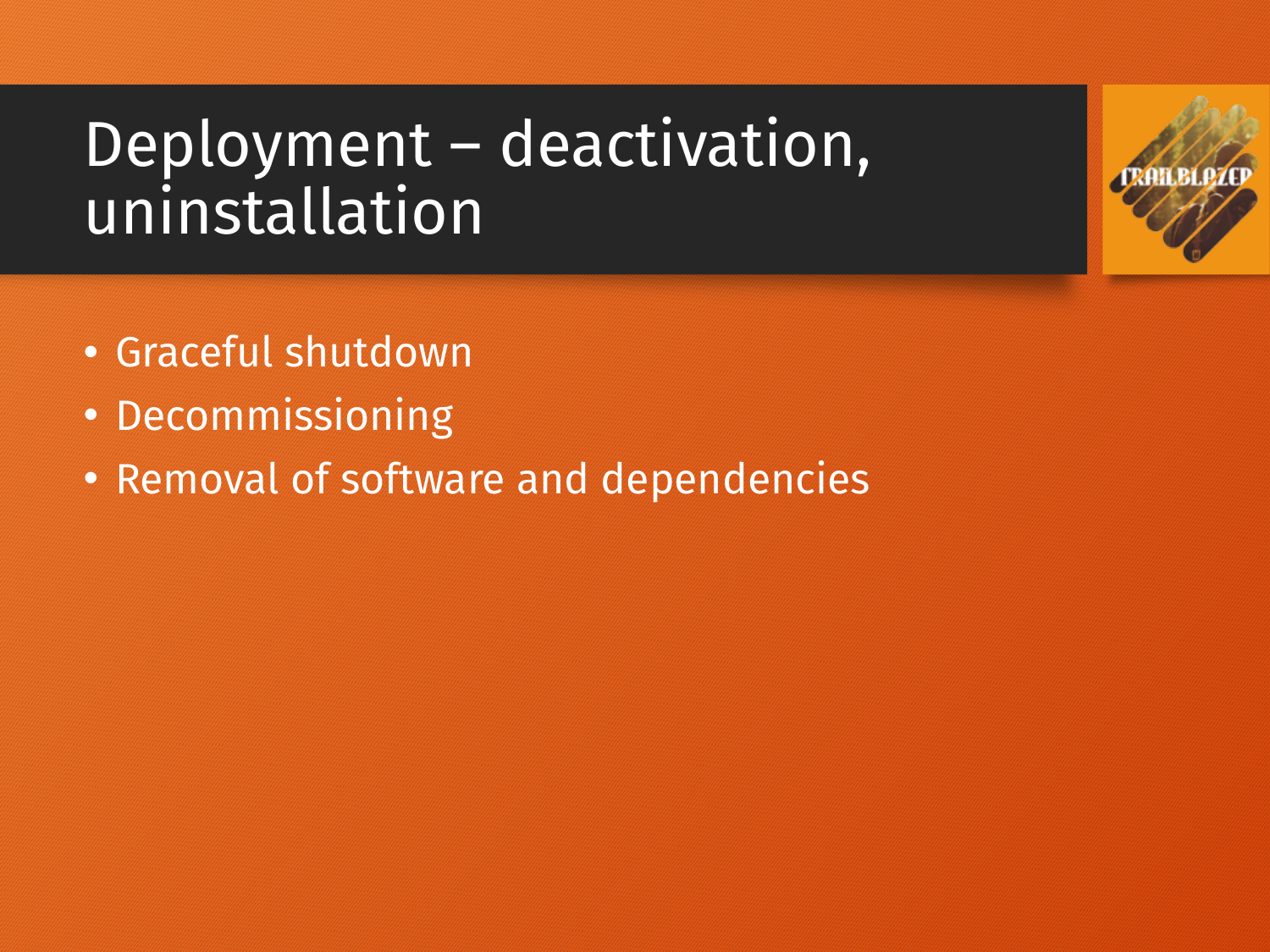

# Deployment – deactivation, uninstallation
Graceful shutdown
Decommissioning
Removal of software and dependencies